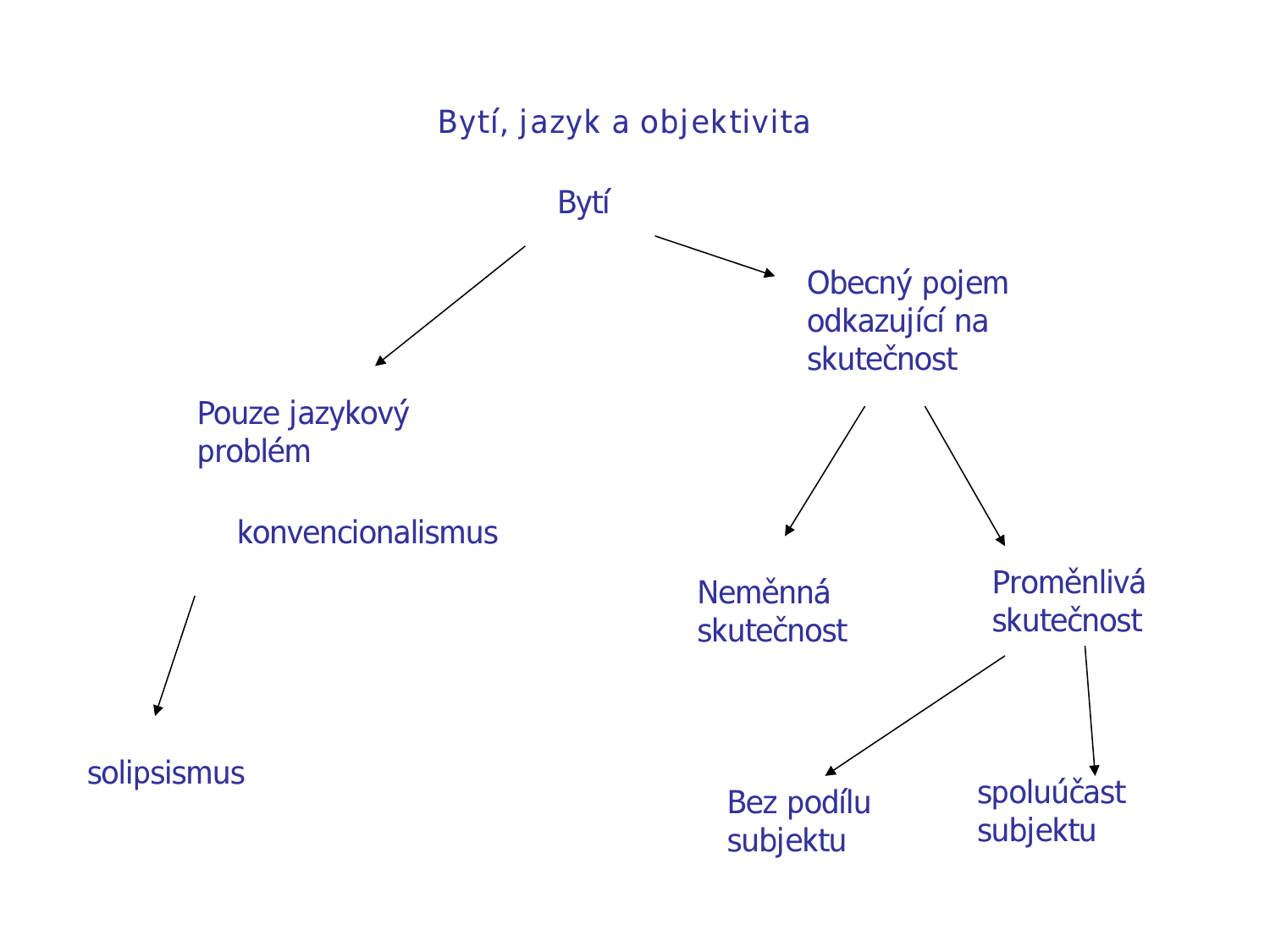

Bytí, jazyk a objektivita
Bytí

Obecný pojem odkazující na skutečnost
Pouze jazykový problém

konvencionalismus
Proměnlivá skutečnost
Neměnná skutečnost

solipsismus
spoluúčast subjektu
Bez podílu subjektu